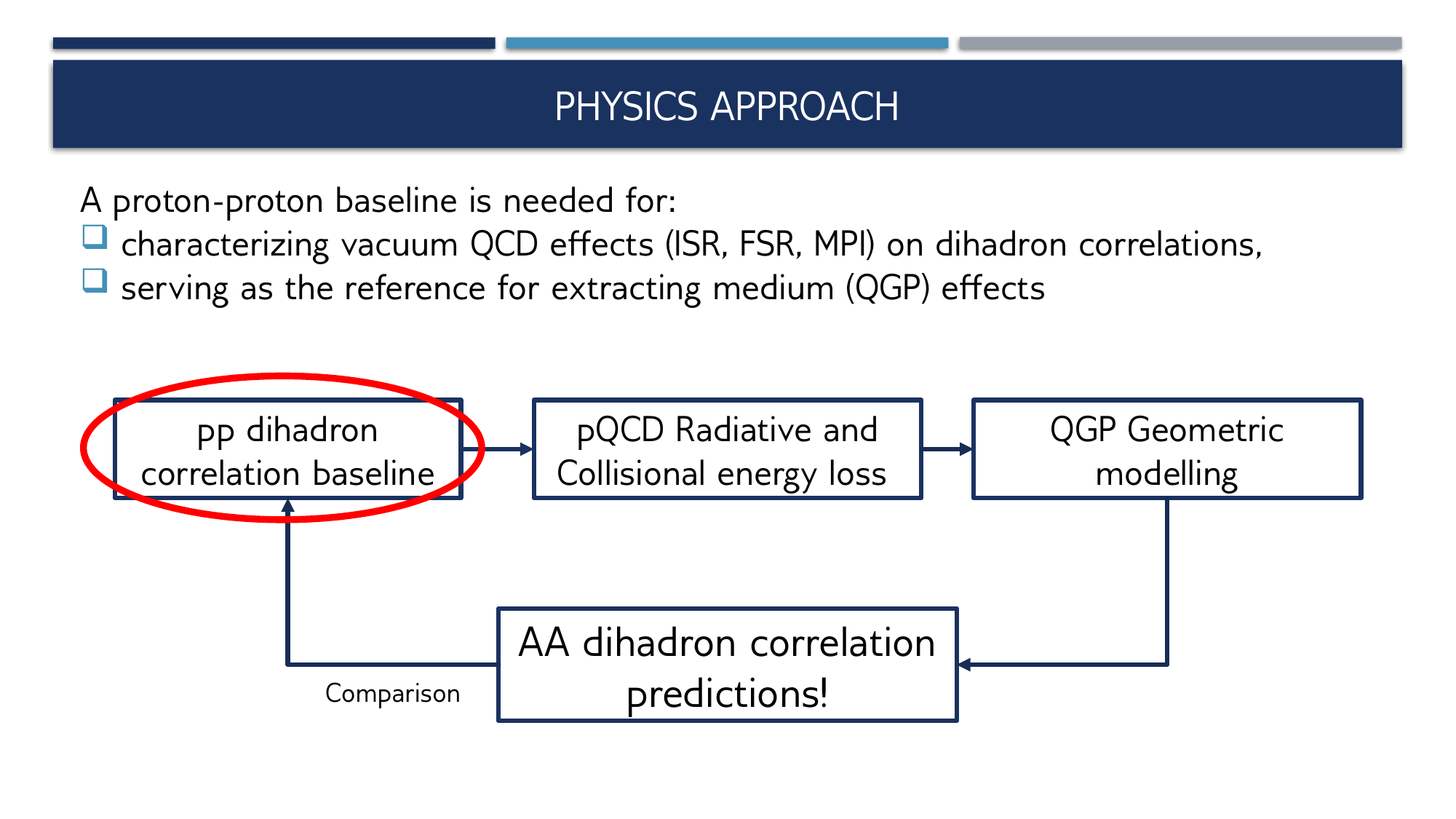

# Physics approach
A proton-proton baseline is needed for:
characterizing vacuum QCD effects (ISR, FSR, MPI) on dihadron correlations,
serving as the reference for extracting medium (QGP) effects

pp dihadron correlation baseline
pQCD Radiative and Collisional energy loss
QGP Geometric modelling

AA dihadron correlation predictions!
Comparison